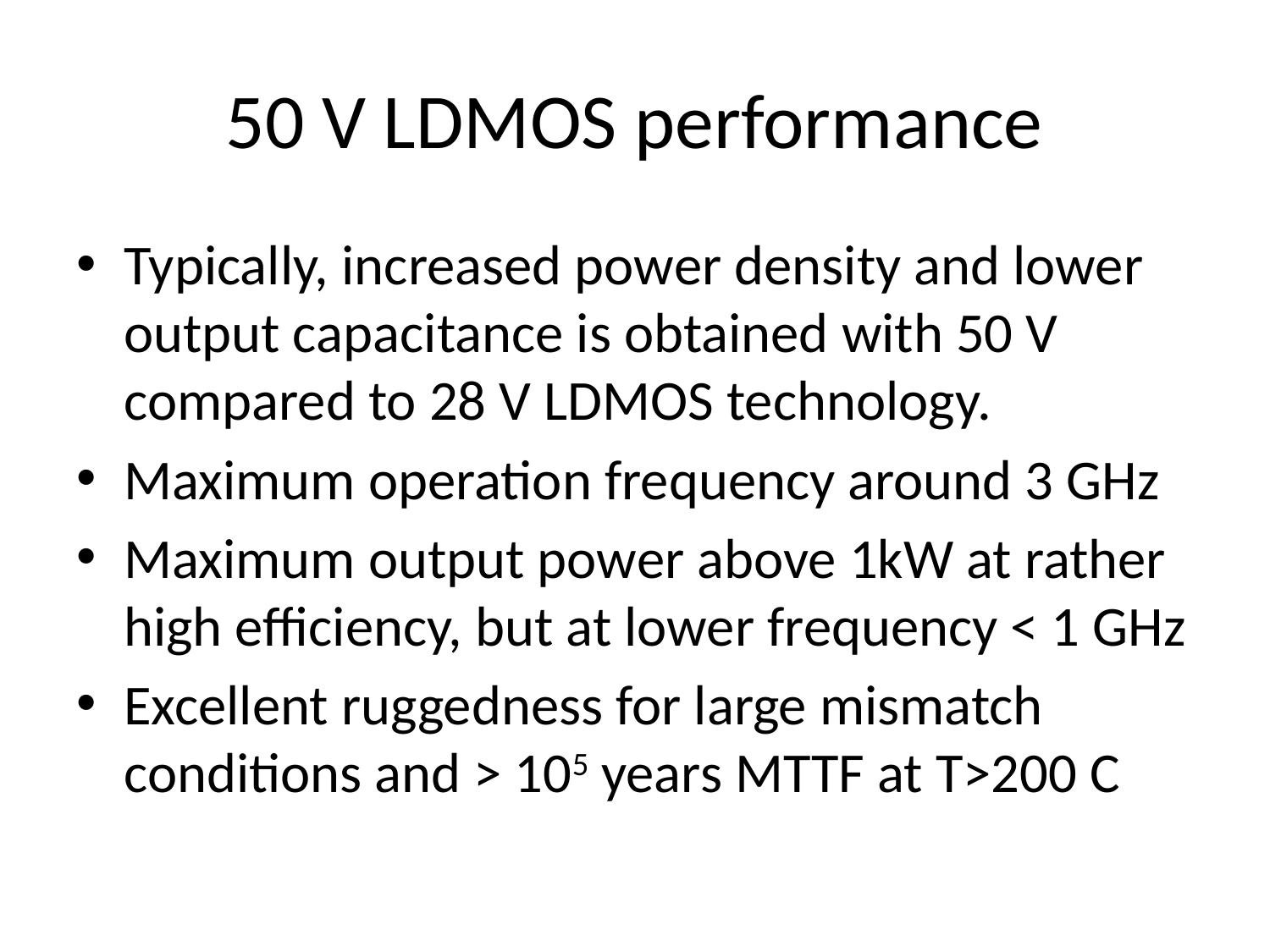

# 50 V LDMOS performance
Typically, increased power density and lower output capacitance is obtained with 50 V compared to 28 V LDMOS technology.
Maximum operation frequency around 3 GHz
Maximum output power above 1kW at rather high efficiency, but at lower frequency < 1 GHz
Excellent ruggedness for large mismatch conditions and > 105 years MTTF at T>200 C